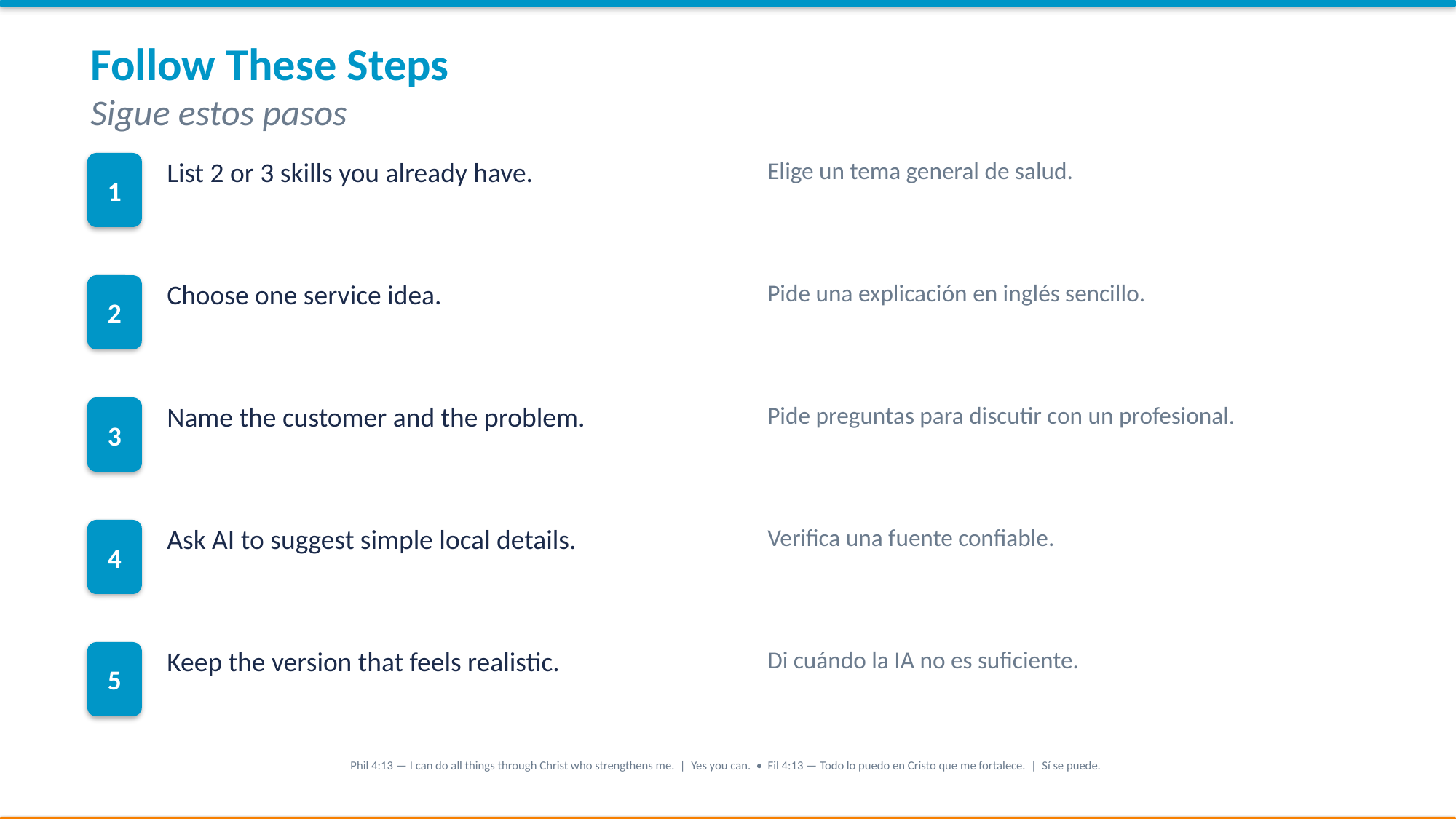

Follow These Steps
Sigue estos pasos
1
List 2 or 3 skills you already have.
Elige un tema general de salud.
2
Choose one service idea.
Pide una explicación en inglés sencillo.
3
Name the customer and the problem.
Pide preguntas para discutir con un profesional.
4
Ask AI to suggest simple local details.
Verifica una fuente confiable.
5
Keep the version that feels realistic.
Di cuándo la IA no es suficiente.
Phil 4:13 — I can do all things through Christ who strengthens me.  |  Yes you can.  •  Fil 4:13 — Todo lo puedo en Cristo que me fortalece.  |  Sí se puede.